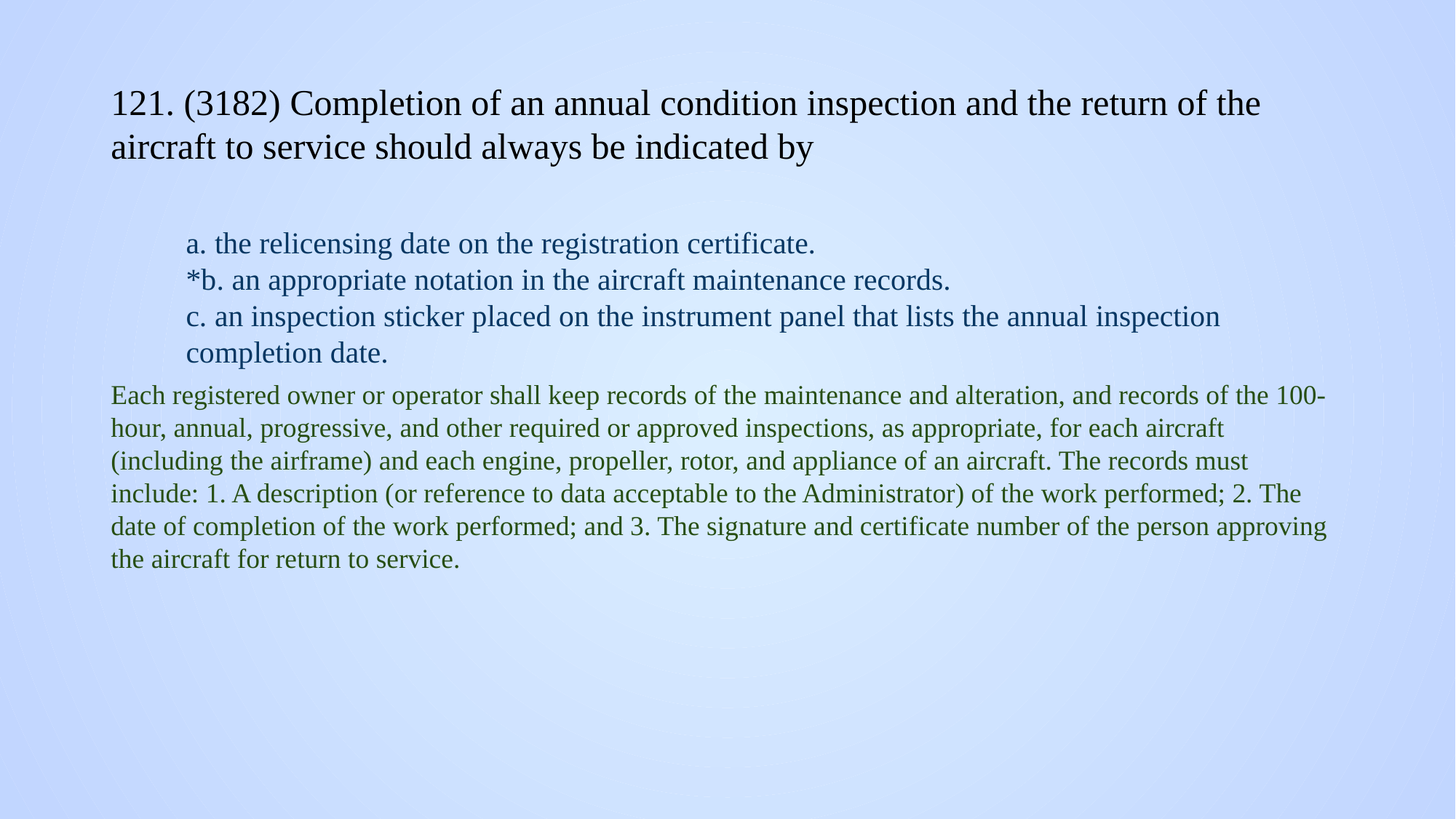

# 121. (3182) Completion of an annual condition inspection and the return of the aircraft to service should always be indicated by
a. the relicensing date on the registration certificate.
*b. an appropriate notation in the aircraft maintenance records.
c. an inspection sticker placed on the instrument panel that lists the annual inspection completion date.
Each registered owner or operator shall keep records of the maintenance and alteration, and records of the 100-hour, annual, progressive, and other required or approved inspections, as appropriate, for each aircraft (including the airframe) and each engine, propeller, rotor, and appliance of an aircraft. The records must include: 1. A description (or reference to data acceptable to the Administrator) of the work performed; 2. The date of completion of the work performed; and 3. The signature and certificate number of the person approving the aircraft for return to service.